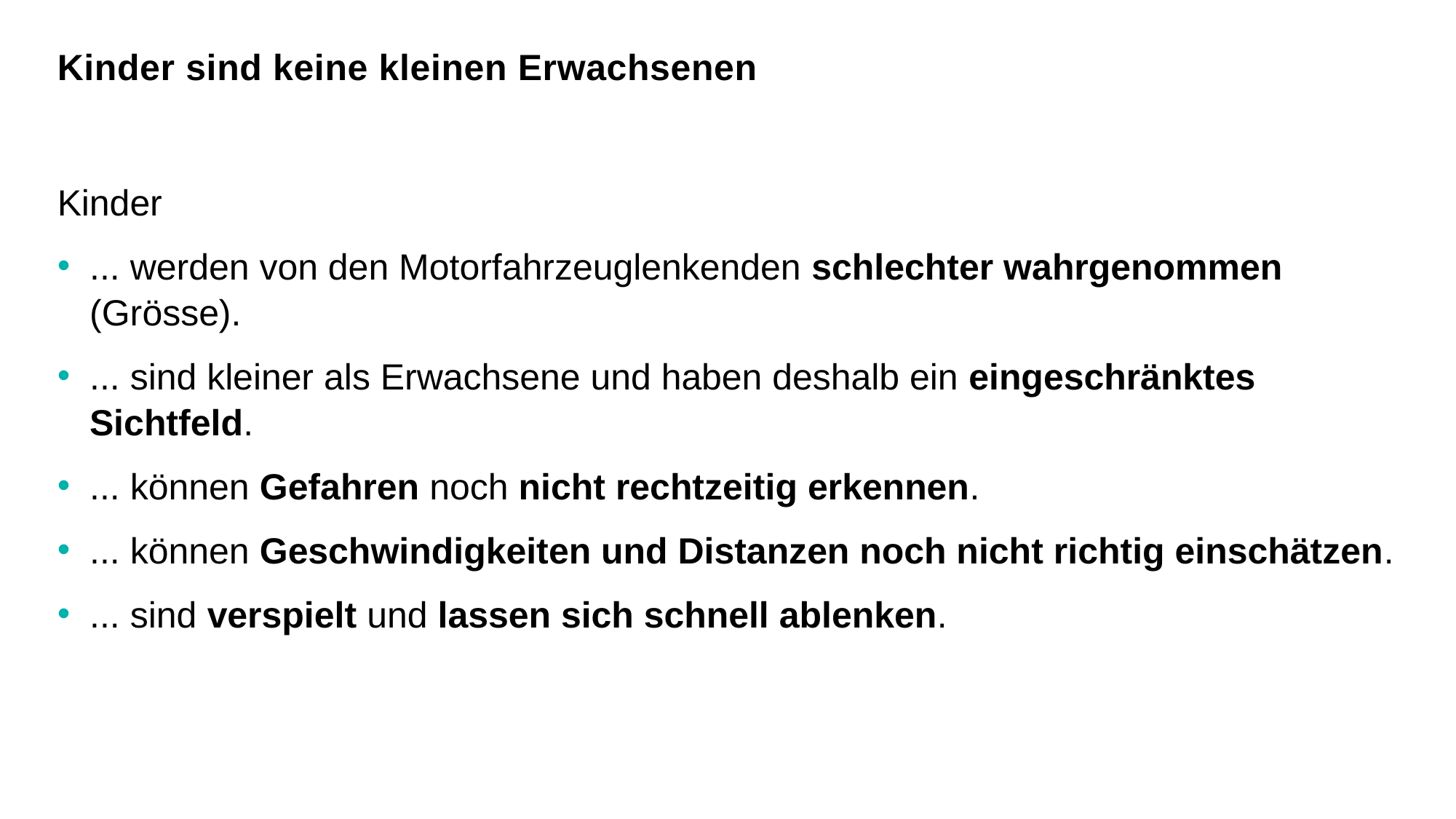

# Kinder sind keine kleinen Erwachsenen

Kinder
... werden von den Motorfahrzeuglenkenden schlechter wahrgenommen (Grösse).
... sind kleiner als Erwachsene und haben deshalb ein eingeschränktes Sichtfeld.
... können Gefahren noch nicht rechtzeitig erkennen.
... können Geschwindigkeiten und Distanzen noch nicht richtig einschätzen.
... sind verspielt und lassen sich schnell ablenken.